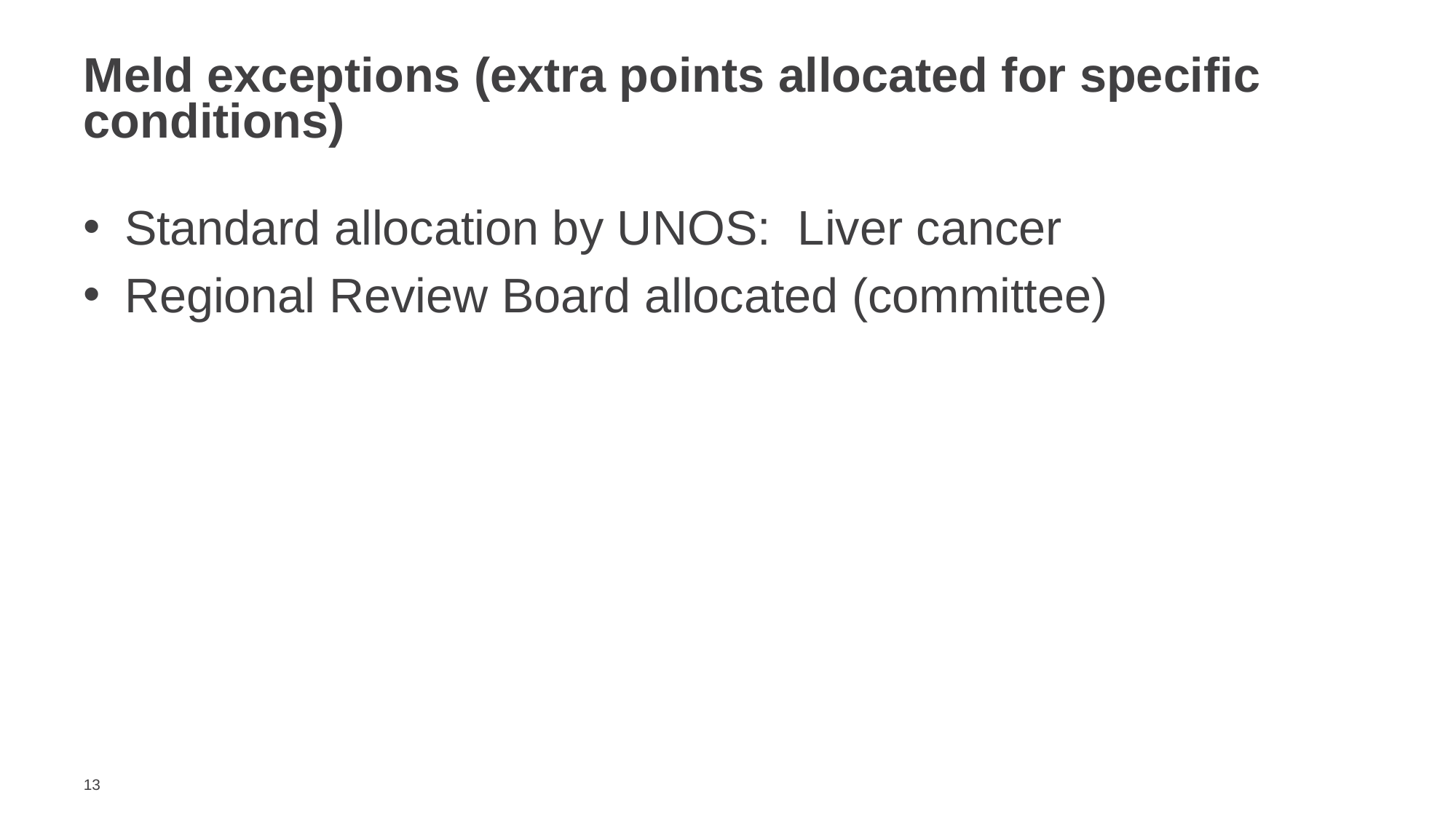

# Meld exceptions (extra points allocated for specific conditions)
Standard allocation by UNOS:  Liver cancer
Regional Review Board allocated (committee)